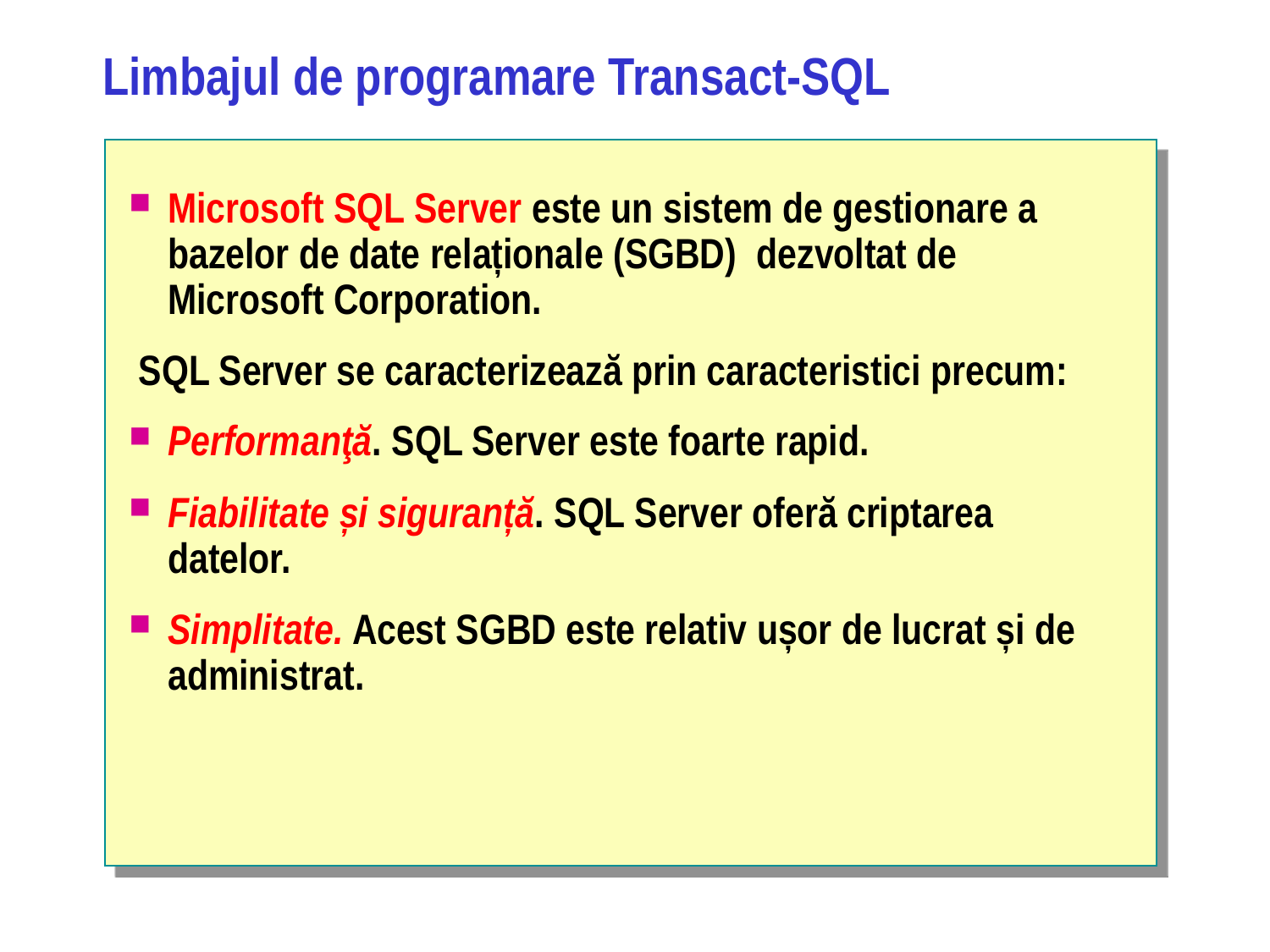

# Limbajul de programare Transact-SQL
Microsoft SQL Server este un sistem de gestionare a bazelor de date relaționale (SGBD)  dezvoltat de Microsoft Corporation.
 SQL Server se caracterizează prin caracteristici precum:
Performanţă. SQL Server este foarte rapid.
Fiabilitate și siguranță. SQL Server oferă criptarea datelor.
Simplitate. Acest SGBD este relativ ușor de lucrat și de administrat.